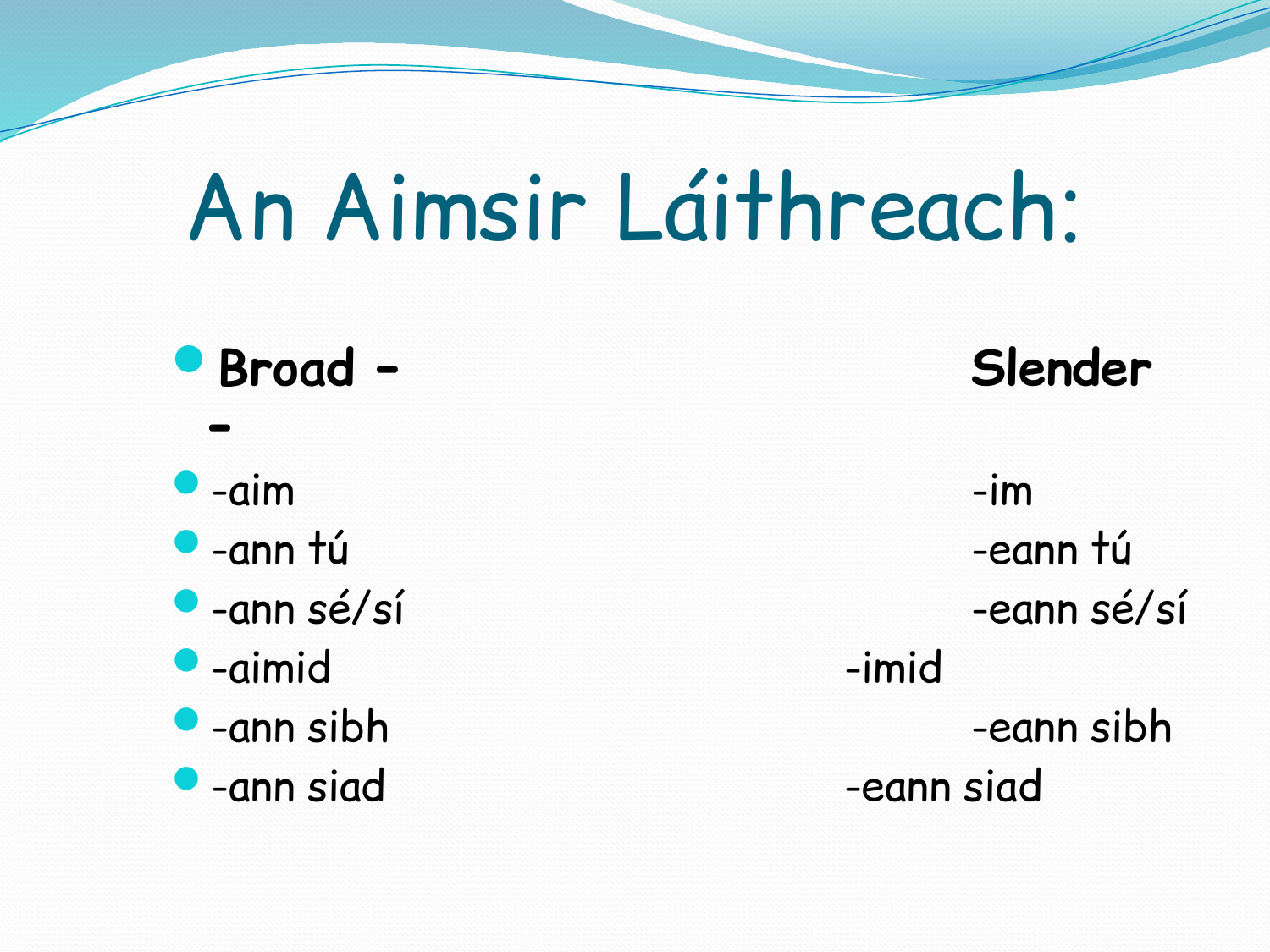

# An Aimsir Láithreach:

Broad –					Slender –
-aim						-im
-ann tú					-eann tú
-ann sé/sí					-eann sé/sí
-aimid					-imid
-ann sibh					-eann sibh
-ann siad    				-eann siad